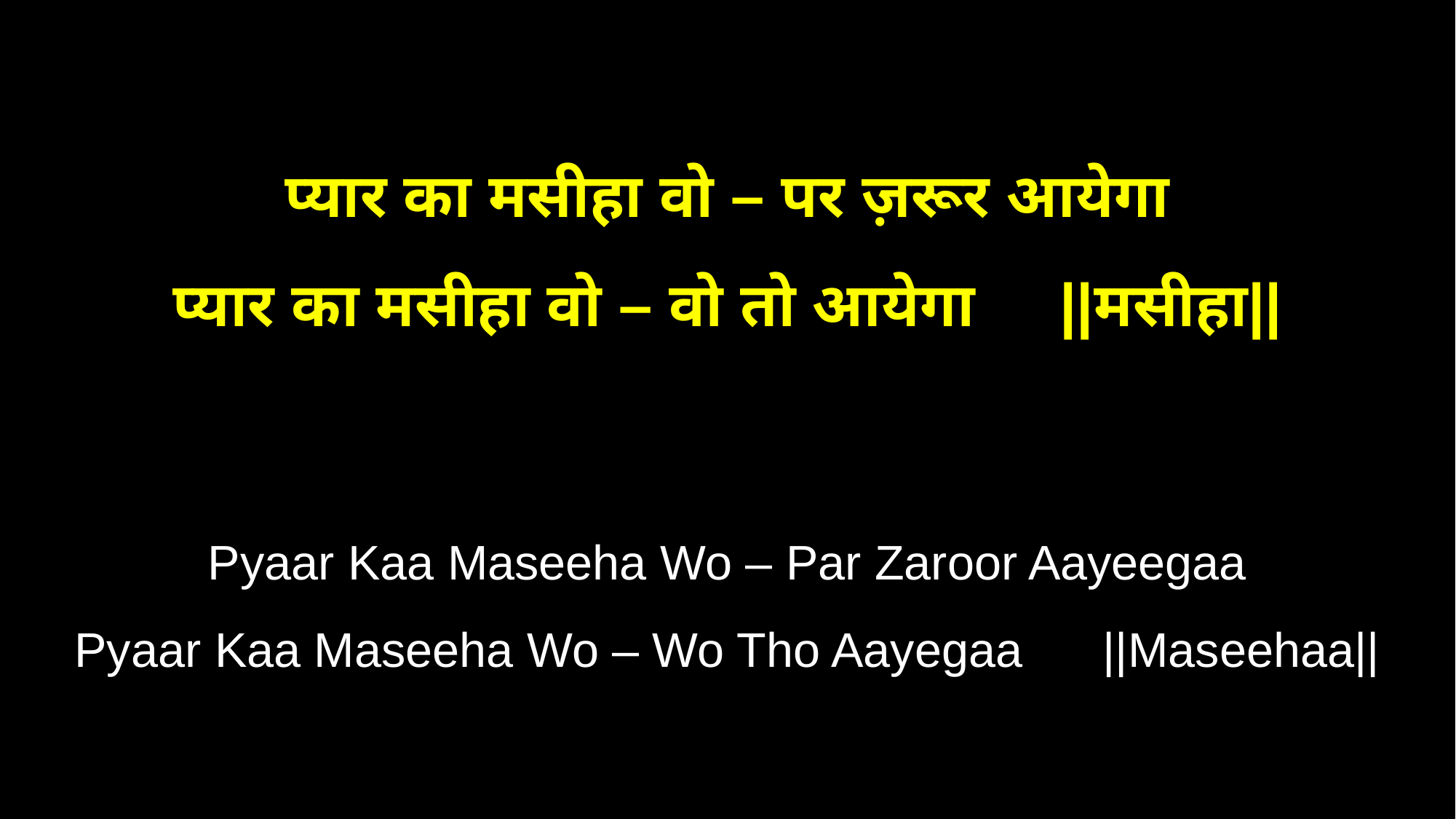

प्यार का मसीहा वो – पर ज़रूर आयेगा
प्यार का मसीहा वो – वो तो आयेगा     ||मसीहा||
Pyaar Kaa Maseeha Wo – Par Zaroor Aayeegaa
Pyaar Kaa Maseeha Wo – Wo Tho Aayegaa      ||Maseehaa||